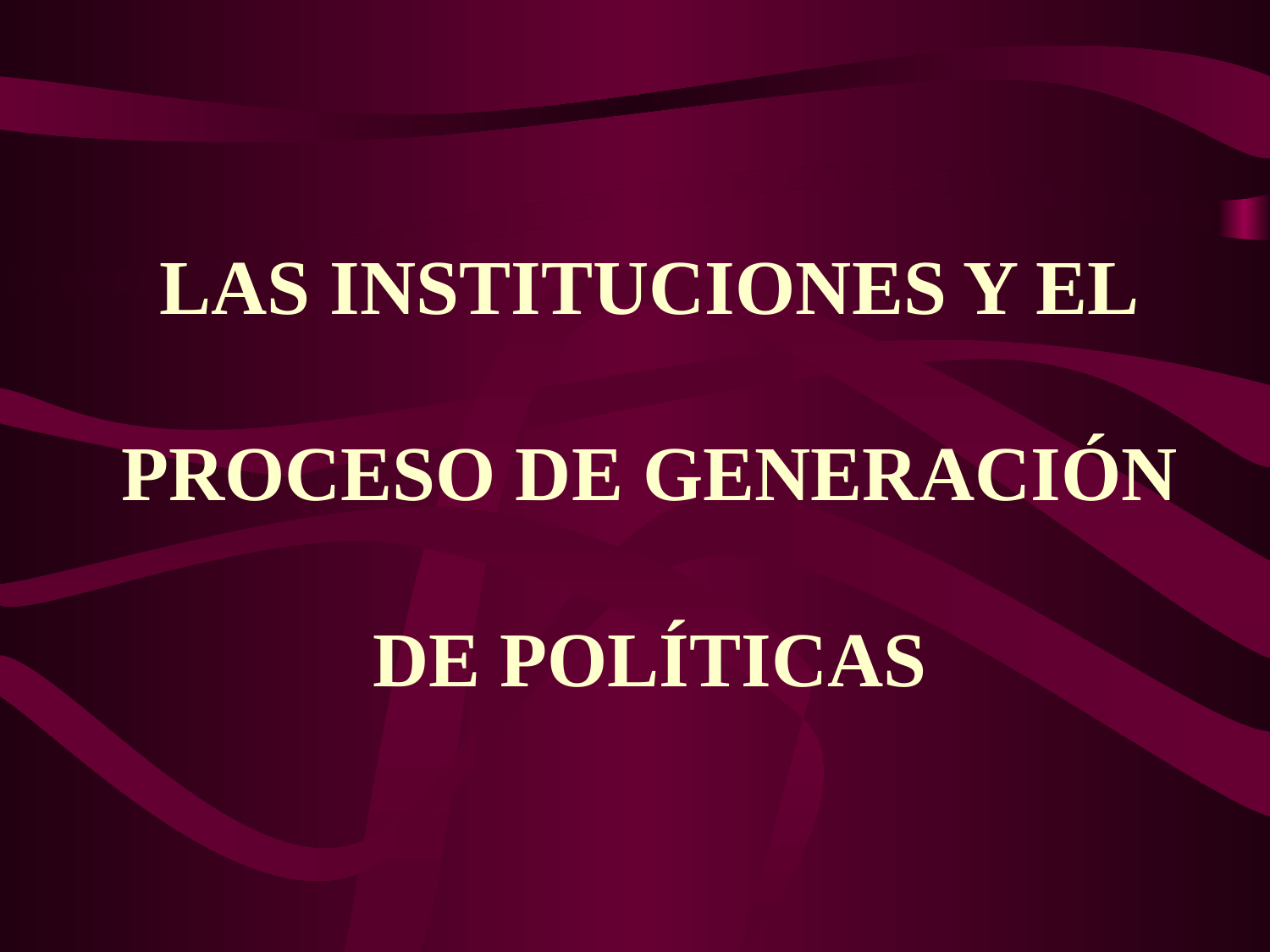

LAS INSTITUCIONES Y EL

PROCESO DE GENERACIÓN

DE POLÍTICAS